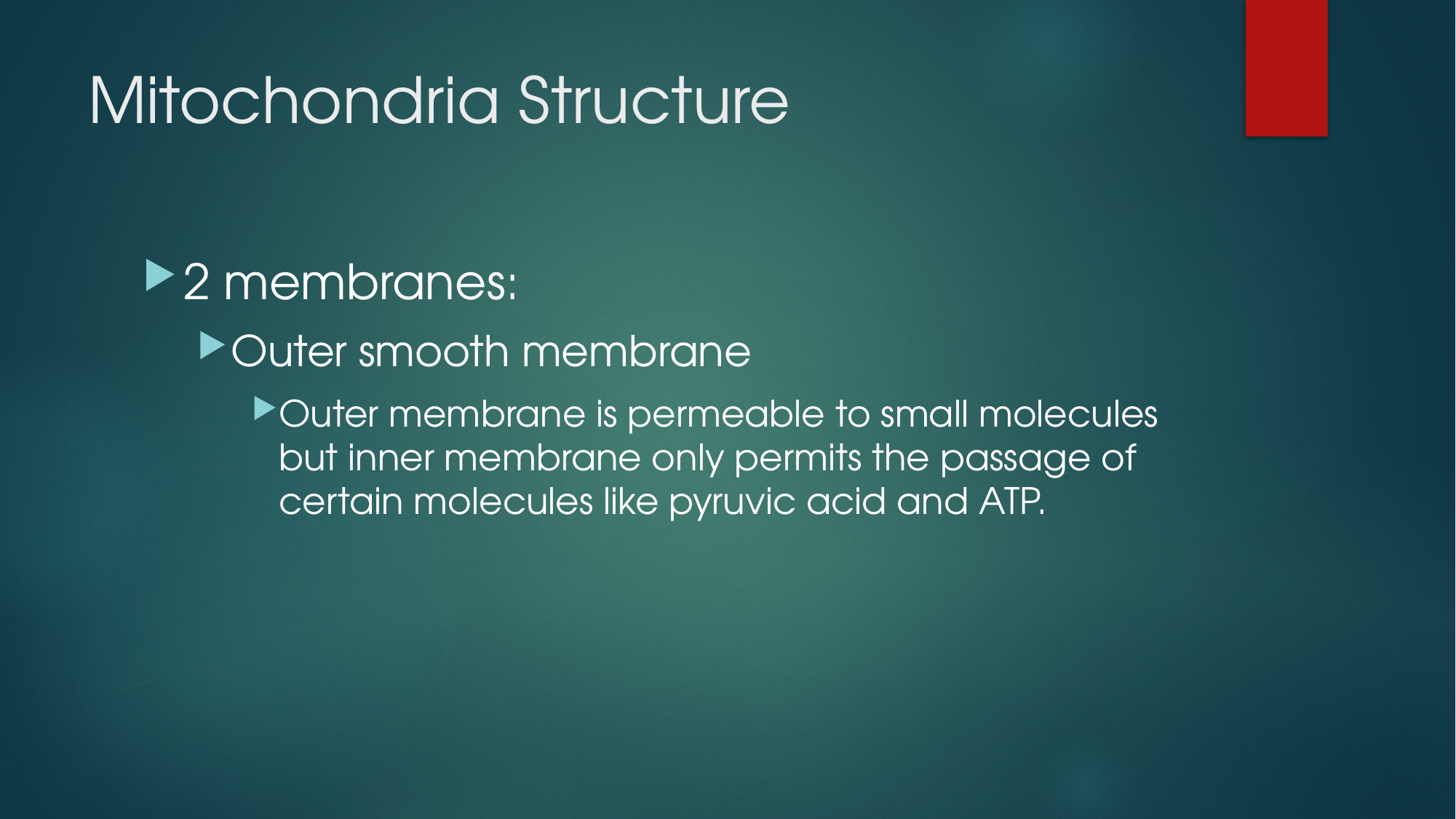

# Mitochondria Structure
2 membranes:
Outer smooth membrane
Outer membrane is permeable to small molecules but inner membrane only permits the passage of certain molecules like pyruvic acid and ATP.